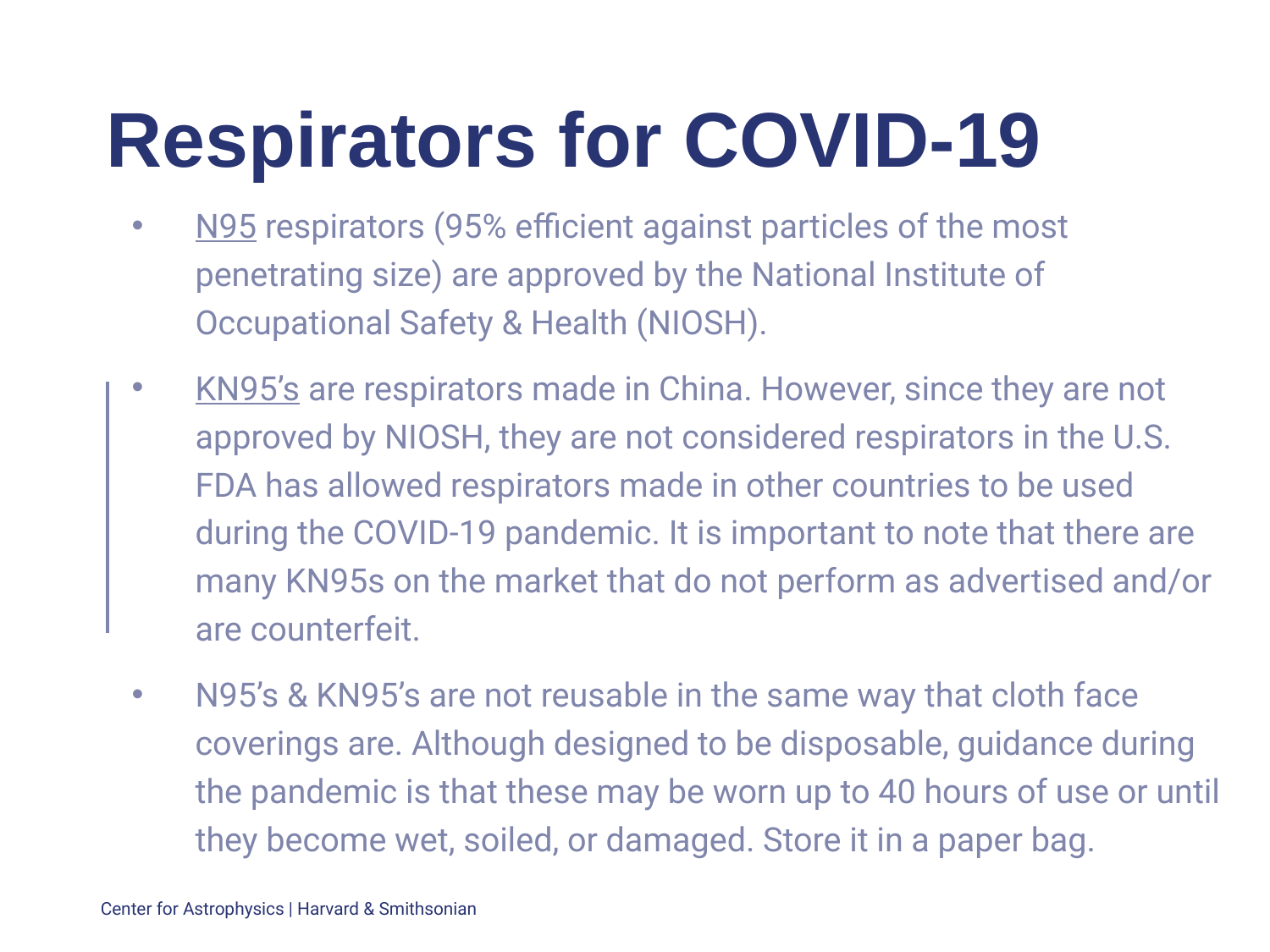

# Respirators for COVID-19
N95 respirators (95% efficient against particles of the most penetrating size) are approved by the National Institute of Occupational Safety & Health (NIOSH).
KN95’s are respirators made in China. However, since they are not approved by NIOSH, they are not considered respirators in the U.S. FDA has allowed respirators made in other countries to be used during the COVID-19 pandemic. It is important to note that there are many KN95s on the market that do not perform as advertised and/or are counterfeit.
N95’s & KN95’s are not reusable in the same way that cloth face coverings are. Although designed to be disposable, guidance during the pandemic is that these may be worn up to 40 hours of use or until they become wet, soiled, or damaged. Store it in a paper bag.
Center for Astrophysics | Harvard & Smithsonian